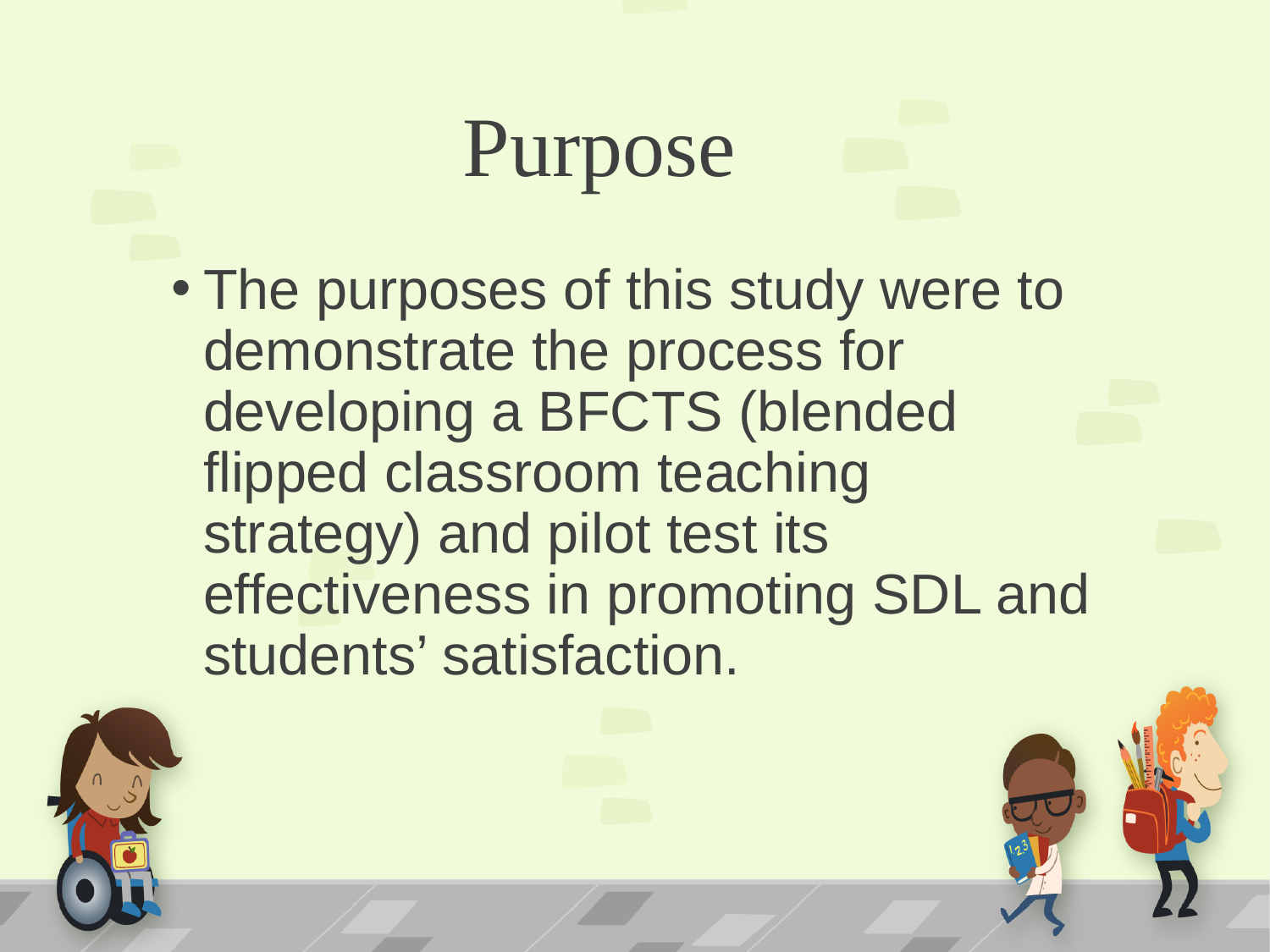

# Purpose
The purposes of this study were to demonstrate the process for developing a BFCTS (blended flipped classroom teaching strategy) and pilot test its effectiveness in promoting SDL and students’ satisfaction.